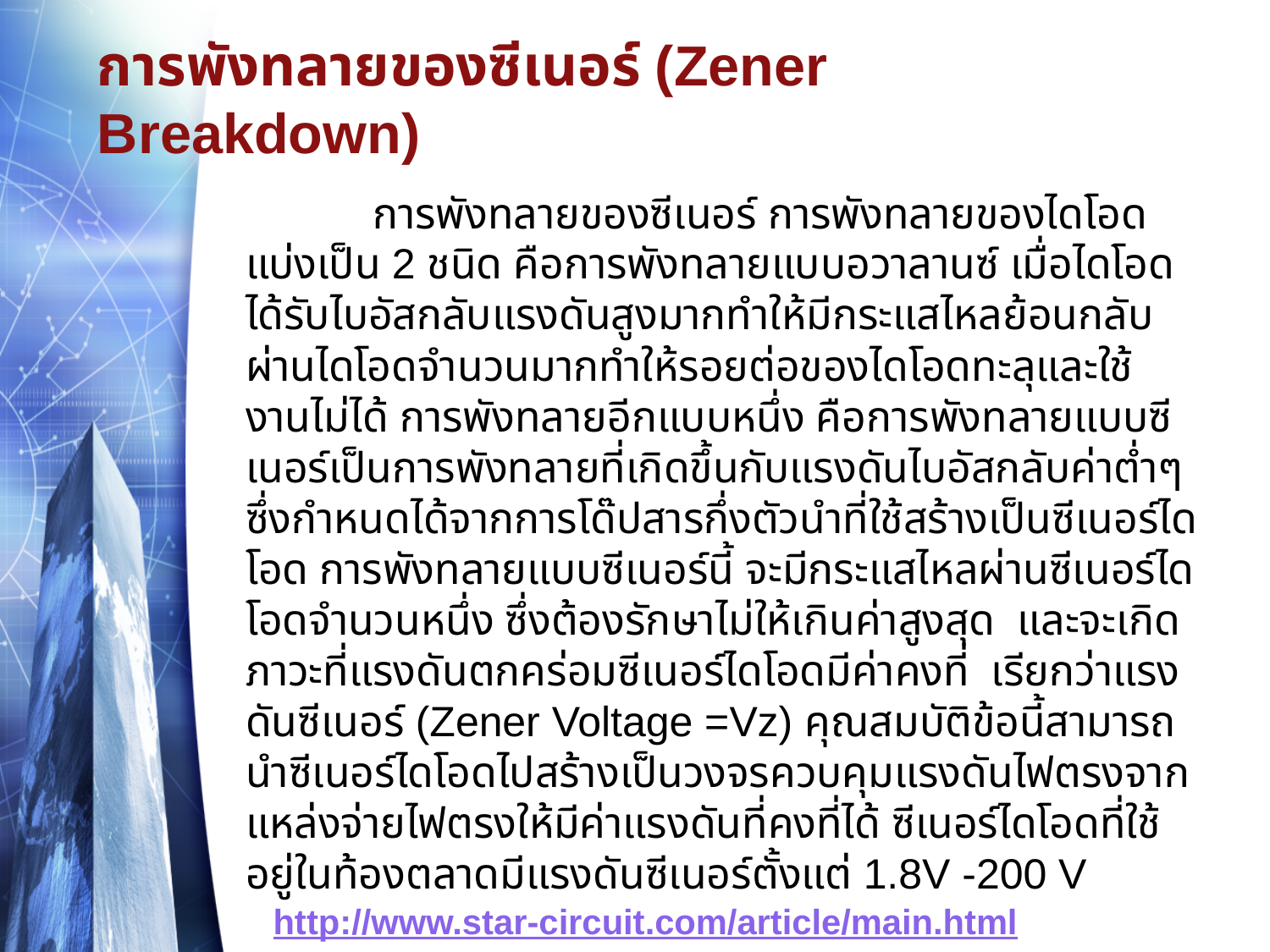

# การพังทลายของซีเนอร์ (Zener Breakdown)
 	การพังทลายของซีเนอร์ การพังทลายของไดโอดแบ่งเป็น 2 ชนิด คือการพังทลายแบบอวาลานซ์ เมื่อไดโอดได้รับไบอัสกลับแรงดันสูงมากทำให้มีกระแสไหลย้อนกลับผ่านไดโอดจำนวนมากทำให้รอยต่อของไดโอดทะลุและใช้งานไม่ได้ การพังทลายอีกแบบหนึ่ง คือการพังทลายแบบซีเนอร์เป็นการพังทลายที่เกิดขึ้นกับแรงดันไบอัสกลับค่าต่ำๆ ซึ่งกำหนดได้จากการโด๊ปสารกึ่งตัวนำที่ใช้สร้างเป็นซีเนอร์ไดโอด การพังทลายแบบซีเนอร์นี้ จะมีกระแสไหลผ่านซีเนอร์ไดโอดจำนวนหนึ่ง ซึ่งต้องรักษาไม่ให้เกินค่าสูงสุด  และจะเกิดภาวะที่แรงดันตกคร่อมซีเนอร์ไดโอดมีค่าคงที่  เรียกว่าแรงดันซีเนอร์ (Zener Voltage =Vz) คุณสมบัติข้อนี้สามารถนำซีเนอร์ไดโอดไปสร้างเป็นวงจรควบคุมแรงดันไฟตรงจากแหล่งจ่ายไฟตรงให้มีค่าแรงดันที่คงที่ได้ ซีเนอร์ไดโอดที่ใช้อยู่ในท้องตลาดมีแรงดันซีเนอร์ตั้งแต่ 1.8V -200 V
http://www.star-circuit.com/article/main.html